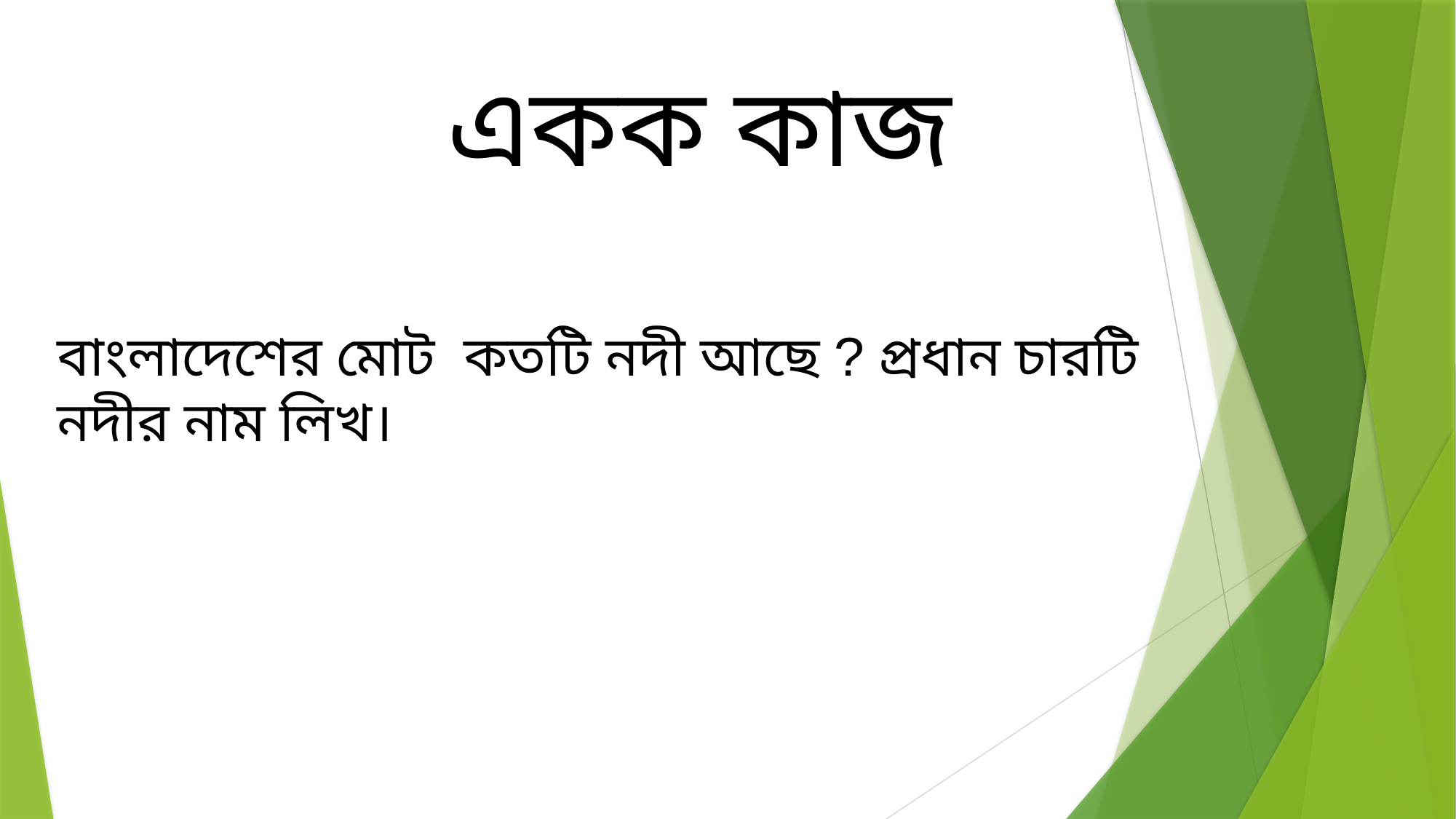

একক কাজ
বাংলাদেশের মোট  কতটি নদী আছে ? প্রধান চারটি নদীর নাম লিখ।